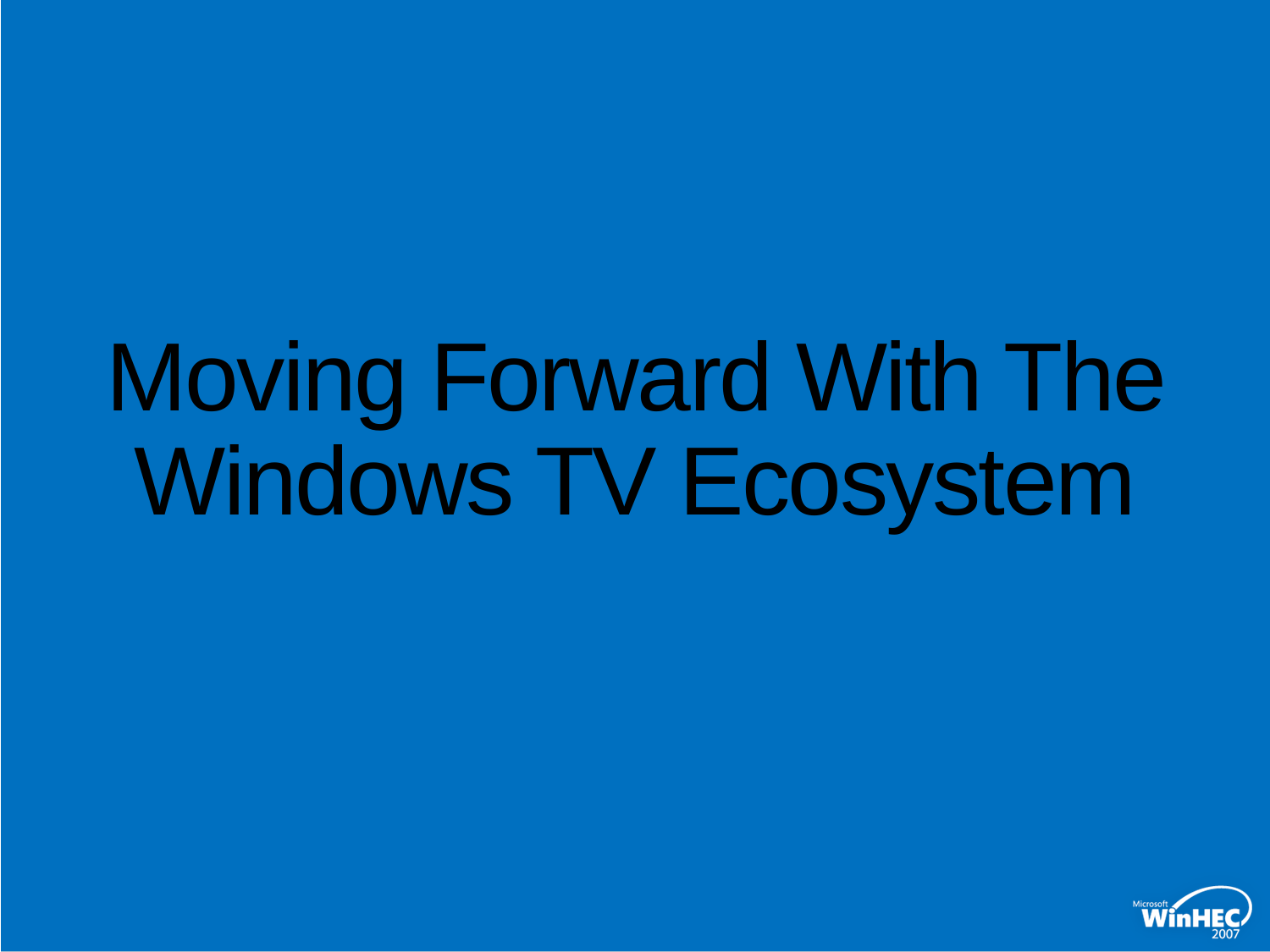

# Moving Forward With The Windows TV Ecosystem